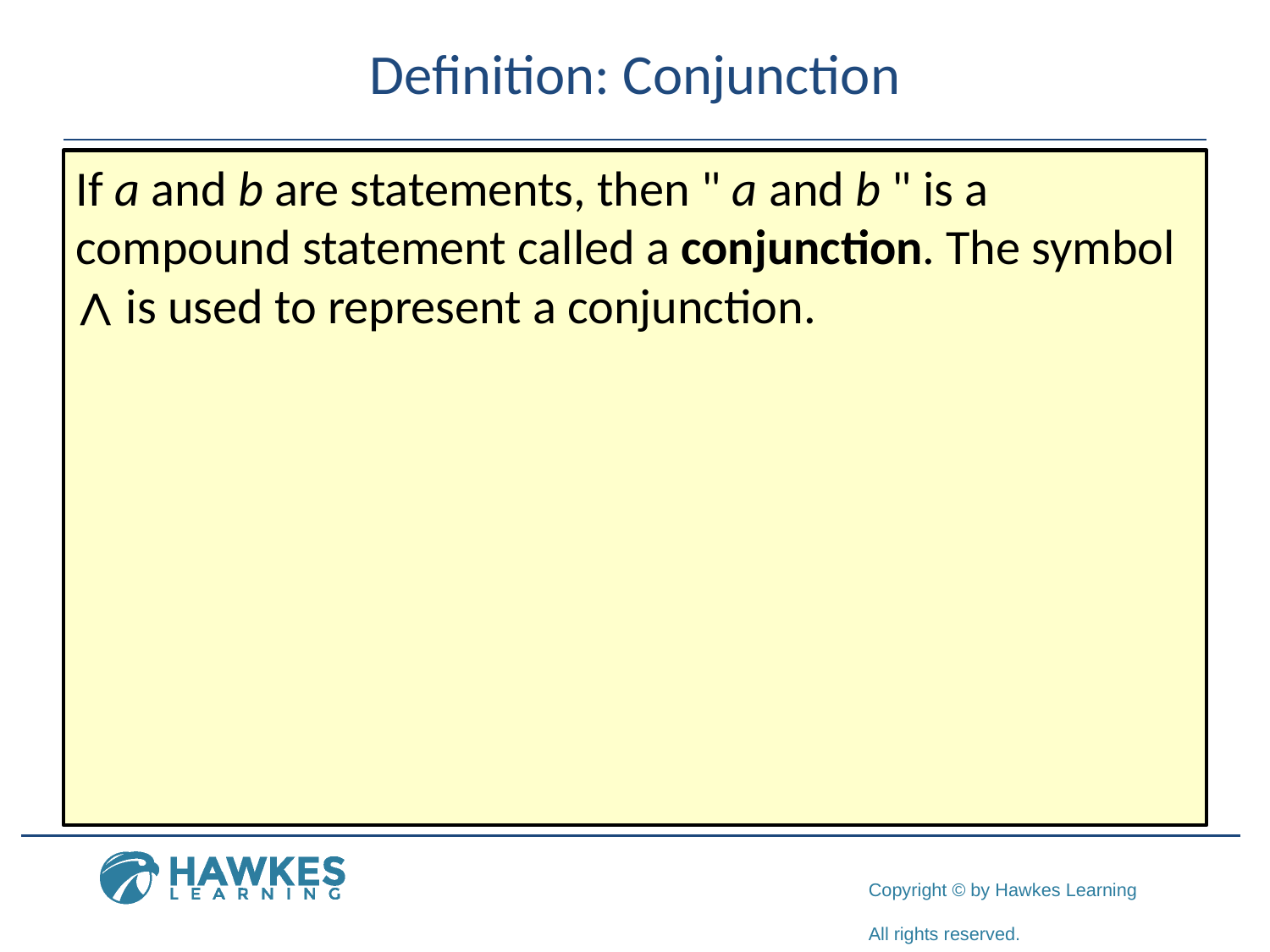

# Definition: Conjunction
If a and b are statements, then " a and b " is a compound statement called a conjunction. The symbol ∧ is used to represent a conjunction.